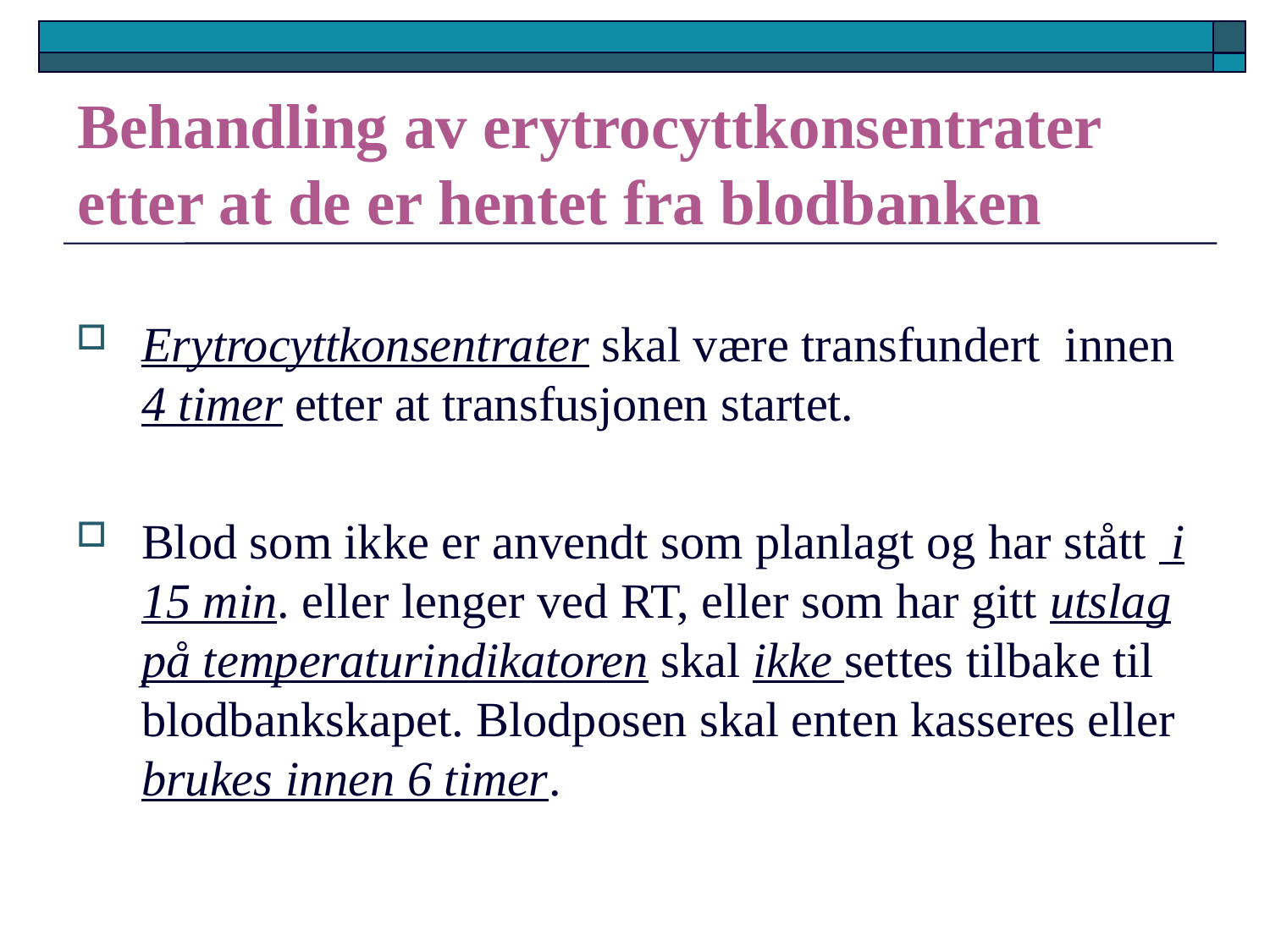

# Behandling av erytrocyttkonsentrater etter at de er hentet fra blodbanken
Erytrocyttkonsentrater skal være transfundert  innen 4 timer etter at transfusjonen startet.

Blod som ikke er anvendt som planlagt og har stått  i 15 min. eller lenger ved RT, eller som har gitt utslag på temperaturindikatoren skal ikke settes tilbake til blodbankskapet. Blodposen skal enten kasseres eller brukes innen 6 timer.